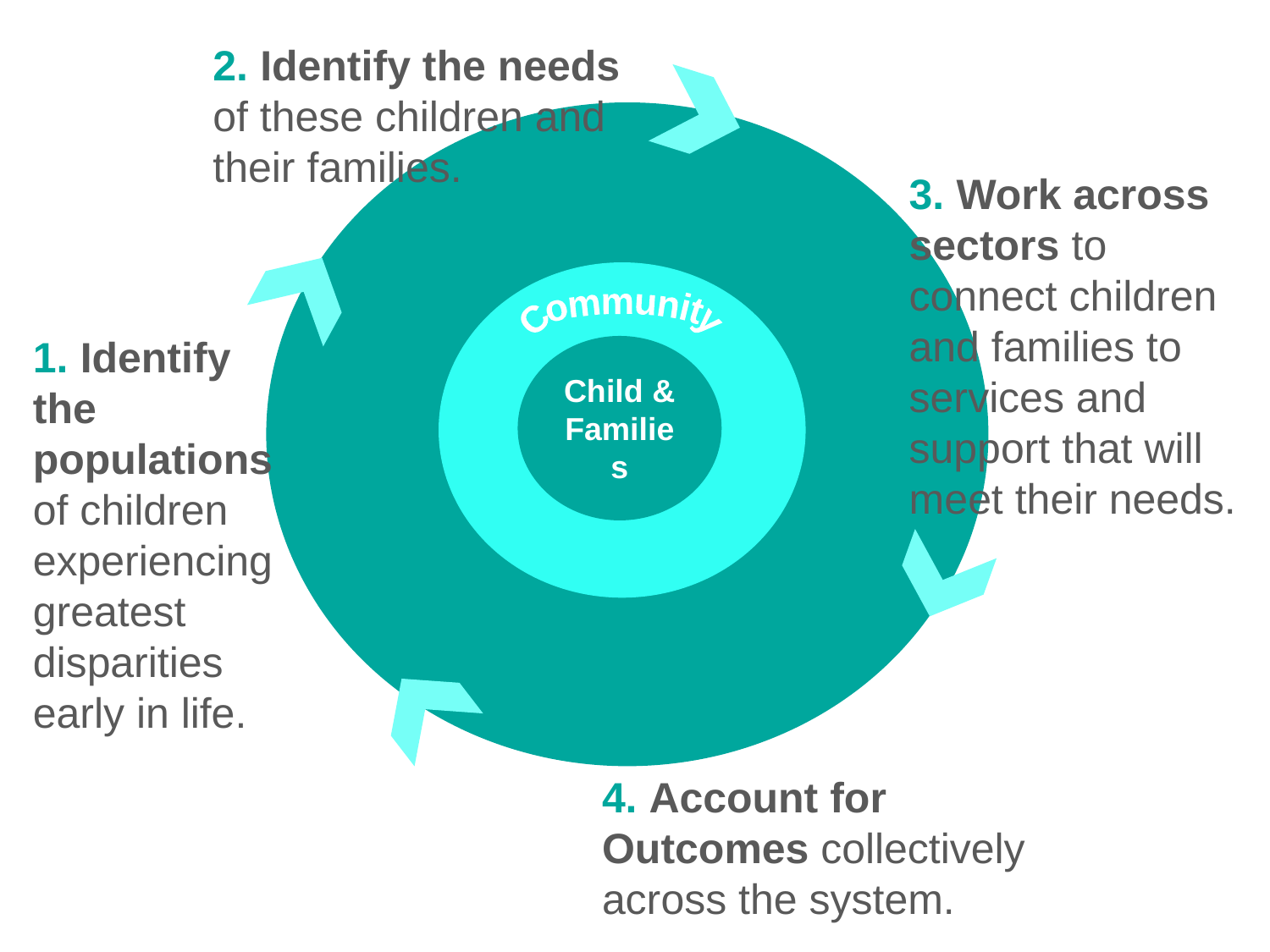

# Child and Families graph
2. Identify the needs of these children and their families.

3. Work across sectors to connect children and families to services and support that will meet their needs.

Community
1. Identify the populations of children experiencing greatest disparities early in life.
Child & Families

4. Account for Outcomes collectively across the system.